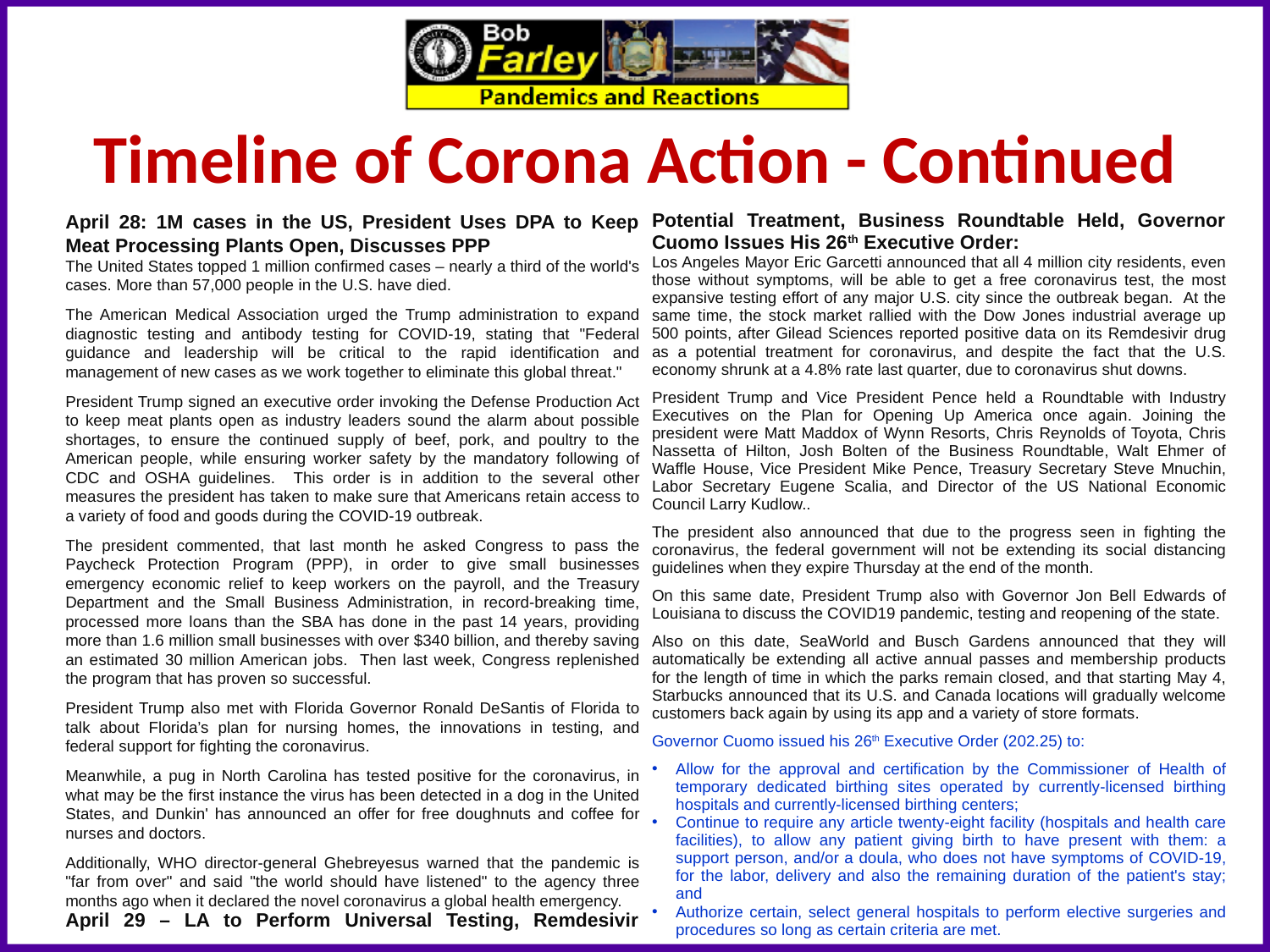

Timeline of Corona Action - Continued
April 28: 1M cases in the US, President Uses DPA to Keep Meat Processing Plants Open, Discusses PPP
The United States topped 1 million confirmed cases – nearly a third of the world's cases. More than 57,000 people in the U.S. have died.

The American Medical Association urged the Trump administration to expand diagnostic testing and antibody testing for COVID-19, stating that "Federal guidance and leadership will be critical to the rapid identification and management of new cases as we work together to eliminate this global threat."

President Trump signed an executive order invoking the Defense Production Act to keep meat plants open as industry leaders sound the alarm about possible shortages, to ensure the continued supply of beef, pork, and poultry to the American people, while ensuring worker safety by the mandatory following of CDC and OSHA guidelines.  This order is in addition to the several other measures the president has taken to make sure that Americans retain access to a variety of food and goods during the COVID-19 outbreak.

The president commented, that last month he asked Congress to pass the Paycheck Protection Program (PPP), in order to give small businesses emergency economic relief to keep workers on the payroll, and the Treasury Department and the Small Business Administration, in record-breaking time, processed more loans than the SBA has done in the past 14 years, providing more than 1.6 million small businesses with over $340 billion, and thereby saving an estimated 30 million American jobs.  Then last week, Congress replenished the program that has proven so successful.

President Trump also met with Florida Governor Ronald DeSantis of Florida to talk about Florida’s plan for nursing homes, the innovations in testing, and federal support for fighting the coronavirus.

Meanwhile, a pug in North Carolina has tested positive for the coronavirus, in what may be the first instance the virus has been detected in a dog in the United States, and Dunkin' has announced an offer for free doughnuts and coffee for nurses and doctors.

Additionally, WHO director-general Ghebreyesus warned that the pandemic is "far from over" and said "the world should have listened" to the agency three months ago when it declared the novel coronavirus a global health emergency.
April 29 – LA to Perform Universal Testing, Remdesivir Potential Treatment, Business Roundtable Held, Governor Cuomo Issues His 26th Executive Order:
Los Angeles Mayor Eric Garcetti announced that all 4 million city residents, even those without symptoms, will be able to get a free coronavirus test, the most expansive testing effort of any major U.S. city since the outbreak began.  At the same time, the stock market rallied with the Dow Jones industrial average up 500 points, after Gilead Sciences reported positive data on its Remdesivir drug as a potential treatment for coronavirus, and despite the fact that the U.S. economy shrunk at a 4.8% rate last quarter, due to coronavirus shut downs.

President Trump and Vice President Pence held a Roundtable with Industry Executives on the Plan for Opening Up America once again. Joining the president were Matt Maddox of Wynn Resorts, Chris Reynolds of Toyota, Chris Nassetta of Hilton, Josh Bolten of the Business Roundtable, Walt Ehmer of Waffle House, Vice President Mike Pence, Treasury Secretary Steve Mnuchin, Labor Secretary Eugene Scalia, and Director of the US National Economic Council Larry Kudlow..

The president also announced that due to the progress seen in fighting the coronavirus, the federal government will not be extending its social distancing guidelines when they expire Thursday at the end of the month.

On this same date, President Trump also with Governor Jon Bell Edwards of Louisiana to discuss the COVID19 pandemic, testing and reopening of the state.

Also on this date, SeaWorld and Busch Gardens announced that they will automatically be extending all active annual passes and membership products for the length of time in which the parks remain closed, and that starting May 4, Starbucks announced that its U.S. and Canada locations will gradually welcome customers back again by using its app and a variety of store formats.

Governor Cuomo issued his 26th Executive Order (202.25) to:

Allow for the approval and certification by the Commissioner of Health of temporary dedicated birthing sites operated by currently-licensed birthing hospitals and currently-licensed birthing centers;
Continue to require any article twenty-eight facility (hospitals and health care facilities), to allow any patient giving birth to have present with them: a support person, and/or a doula, who does not have symptoms of COVID-19, for the labor, delivery and also the remaining duration of the patient's stay; and
Authorize certain, select general hospitals to perform elective surgeries and procedures so long as certain criteria are met.